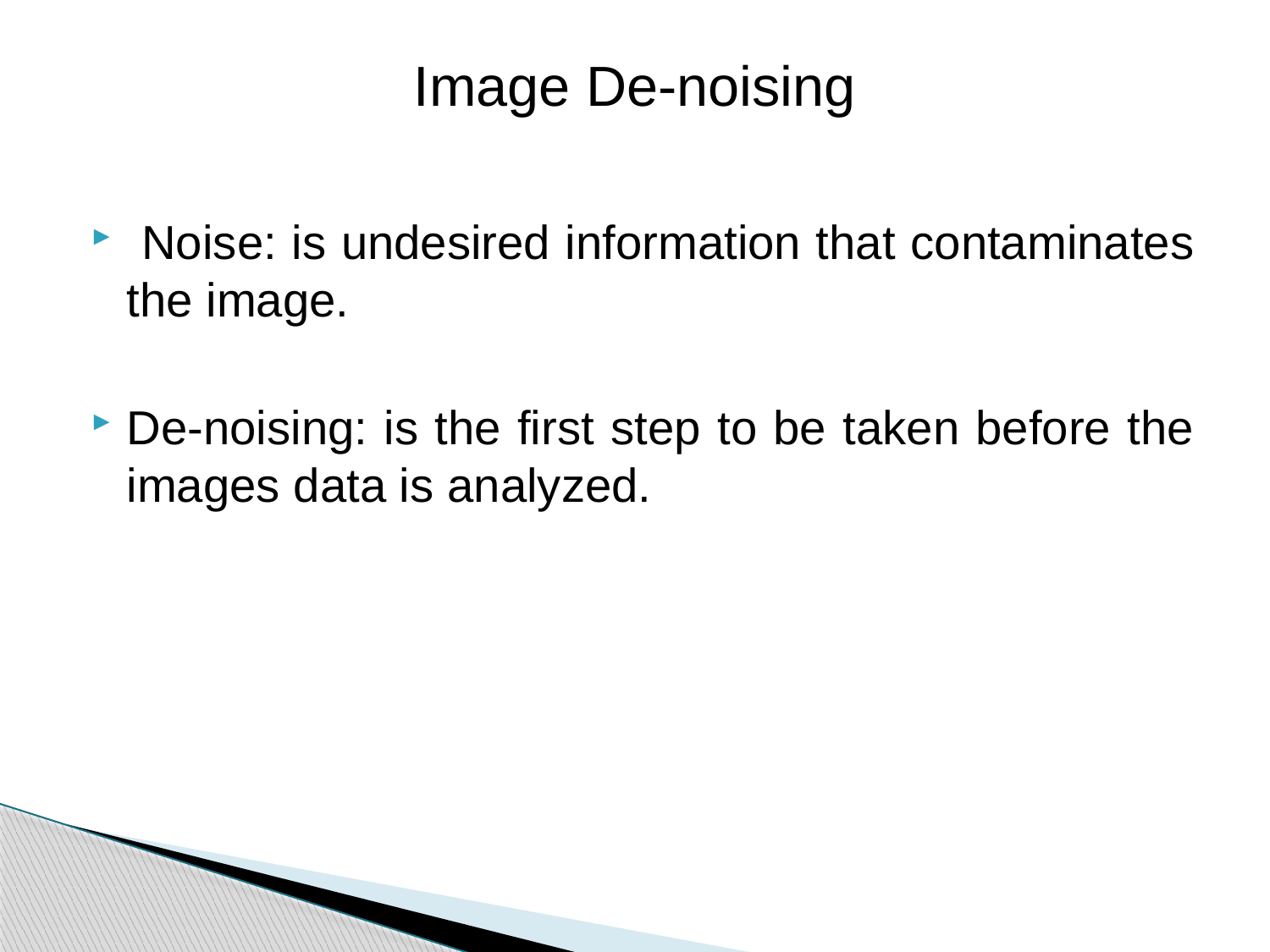

# Image De-noising
 Noise: is undesired information that contaminates the image.

De-noising: is the first step to be taken before the images data is analyzed.